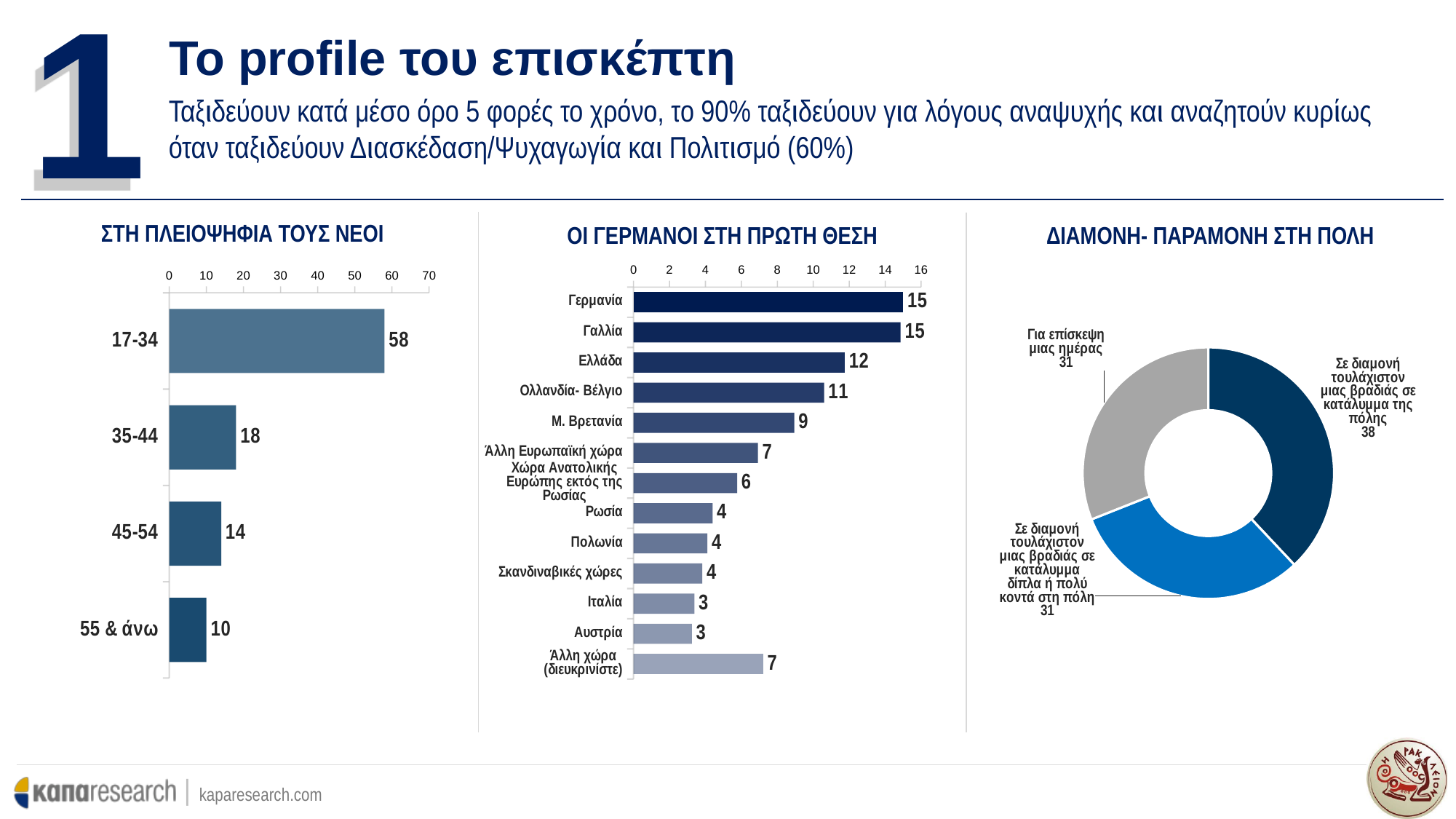

1
To profile του επισκέπτη
Ταξιδεύουν κατά μέσο όρο 5 φορές το χρόνο, το 90% ταξιδεύουν για λόγους αναψυχής και αναζητούν κυρίως όταν ταξιδεύουν Διασκέδαση/Ψυχαγωγία και Πολιτισμό (60%)
ΔΙΑΜΟΝΗ- ΠΑΡΑΜΟΝΗ ΣΤΗ ΠΟΛΗ
ΣΤΗ ΠΛΕΙΟΨΗΦΙΑ ΤΟΥΣ ΝΕΟΙ
ΟΙ ΓΕΡΜΑΝΟΙ ΣΤΗ ΠΡΩΤΗ ΘΕΣΗ

### Chart

| Category | Series 1 |
|---|---|
| Γερμανία | 14.996395097332371 |
| Γαλλία | 14.852198990627278 |
| Ελλάδα | 11.751982696467211 |
| Ολλανδία- Βέλγιο | 10.59841384282625 |
| Μ. Βρετανία | 8.94015861571737 |
| Άλλη Ευρωπαϊκή χώρα | 6.92141312184571 |
| Χώρα Ανατολικής Ευρώπης εκτός της Ρωσίας | 5.767844268204745 |
| Ρωσία | 4.397981254506118 |
| Πολωνία | 4.1095890410958855 |
| Σκανδιναβικές χώρες | 3.821196827685655 |
| Ιταλία | 3.3886085075702947 |
| Αυστρία | 3.2444124008651762 |
| Άλλη χώρα (διευκρινίστε) | 7.209805335255948 |

### Chart

| Category | Series 1 |
|---|---|
| 17-34 | 58.0 |
| 35-44 | 18.0 |
| 45-54 | 14.0 |
| 55 & άνω | 10.0 |

### Chart

| Category | Σειρά 1 |
|---|---|
| Σε διαμονή τουλάχιστον μιας βραδιάς σε κατάλυμμα της πόλης | 38.0 |
| Σε διαμονή τουλάχιστον μιας βραδιάς σε κατάλυμμα δίπλα ή πολύ κοντά στη πόλη | 31.0 |
| Για επίσκεψη μιας ημέρας | 31.0 |